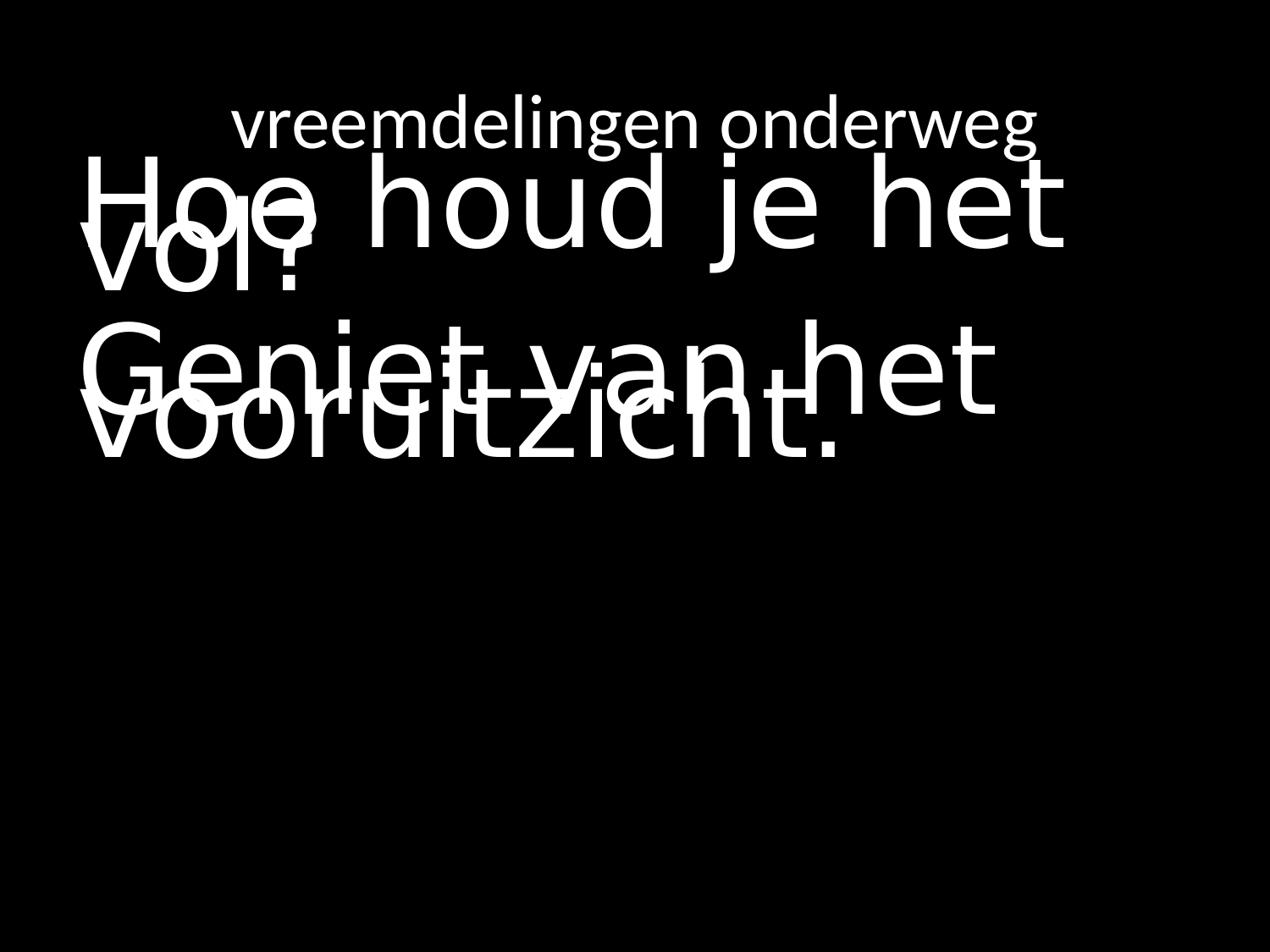

# vreemdelingen onderweg
Hoe houd je het vol?

Geniet van het vooruitzicht.